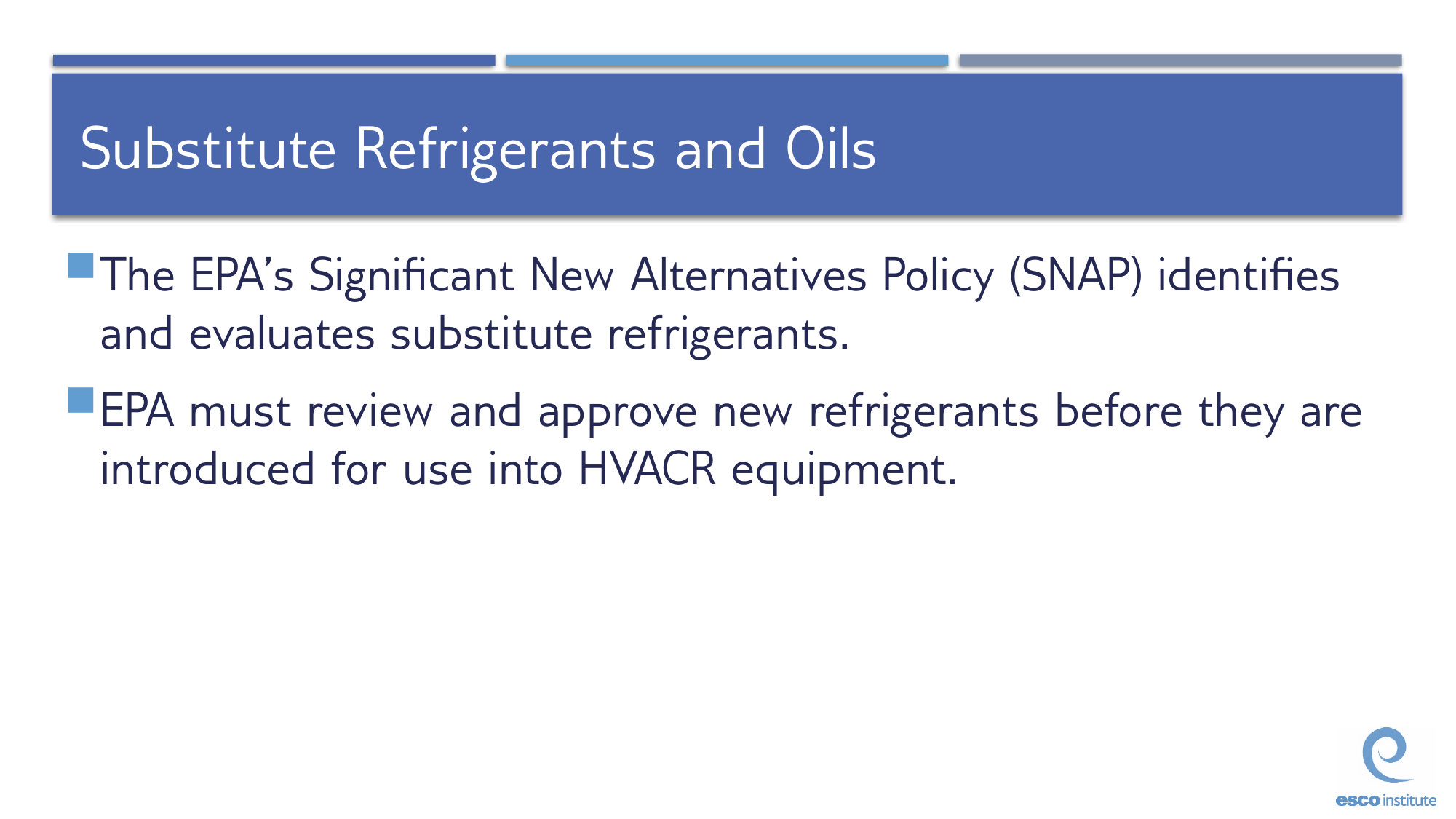

# Substitute Refrigerants and Oils
The EPA’s Significant New Alternatives Policy (SNAP) identifies and evaluates substitute refrigerants.
EPA must review and approve new refrigerants before they are introduced for use into HVACR equipment.